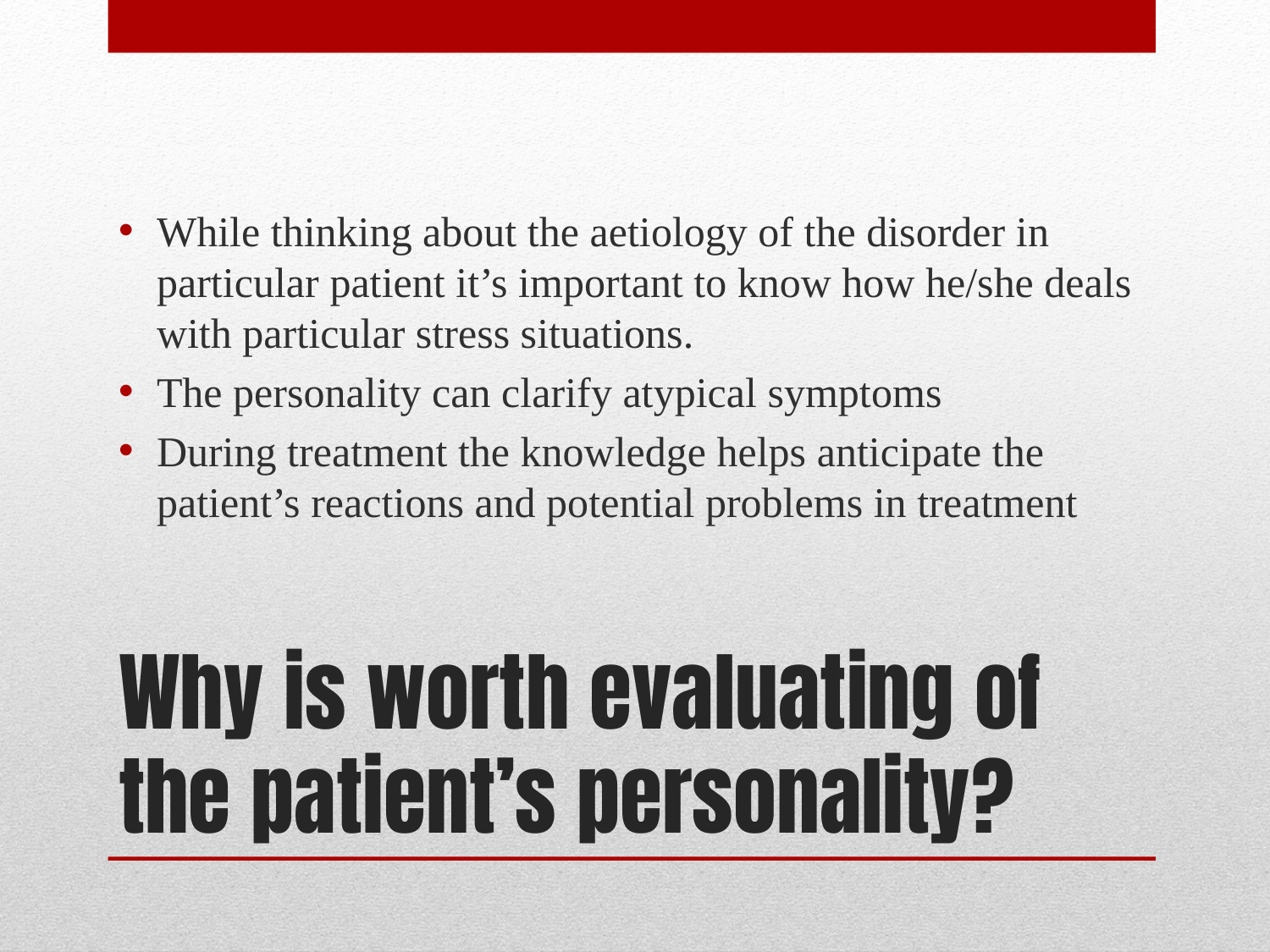

While thinking about the aetiology of the disorder in particular patient it’s important to know how he/she deals with particular stress situations.
The personality can clarify atypical symptoms
During treatment the knowledge helps anticipate the patient’s reactions and potential problems in treatment
# Why is worth evaluating of the patient’s personality?